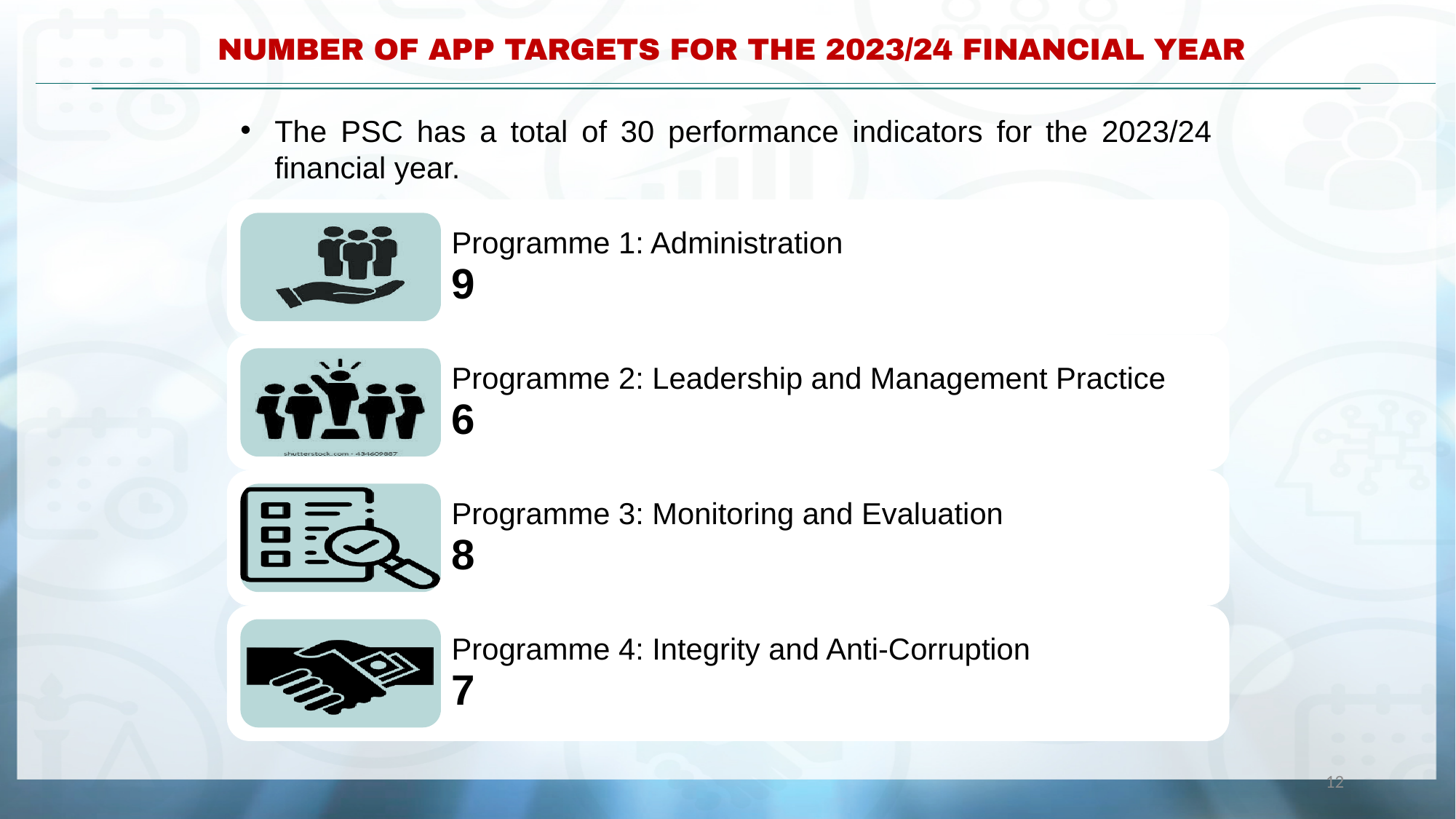

# NUMBER OF APP TARGETS FOR THE 2023/24 FINANCIAL YEAR
The PSC has a total of 30 performance indicators for the 2023/24 financial year.
Programme 2: Leadership and Management Practice
6
Programme 1: Administration                                           9
Programme 3: Monitoring and Evaluation                        8
Programme 4: Integrity and Anti-Corruption
7
12